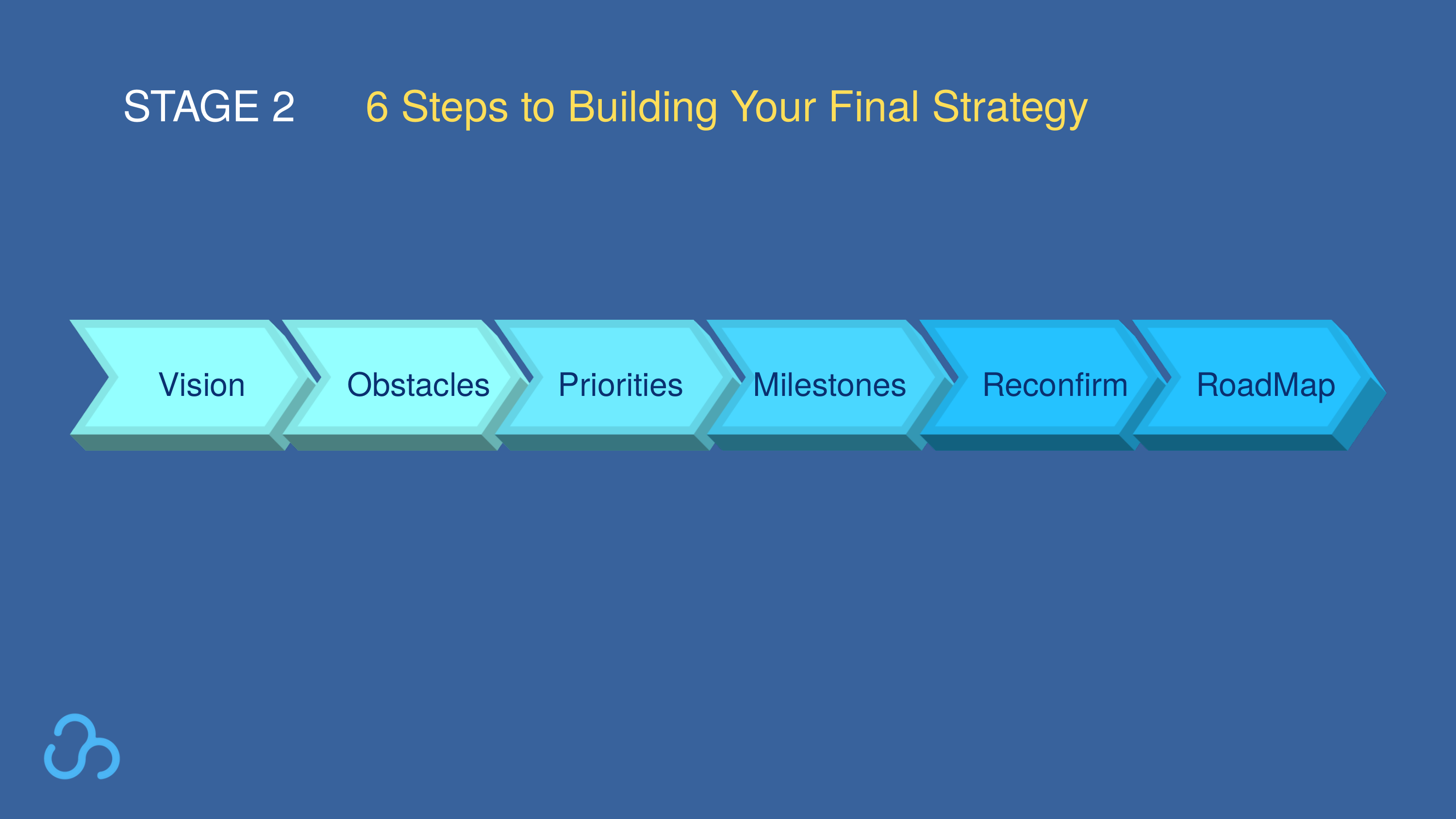

STAGE 2
6 Steps to Building Your Final Strategy

Vision
Obstacles
Priorities
 Milestones
Reconfirm
RoadMap